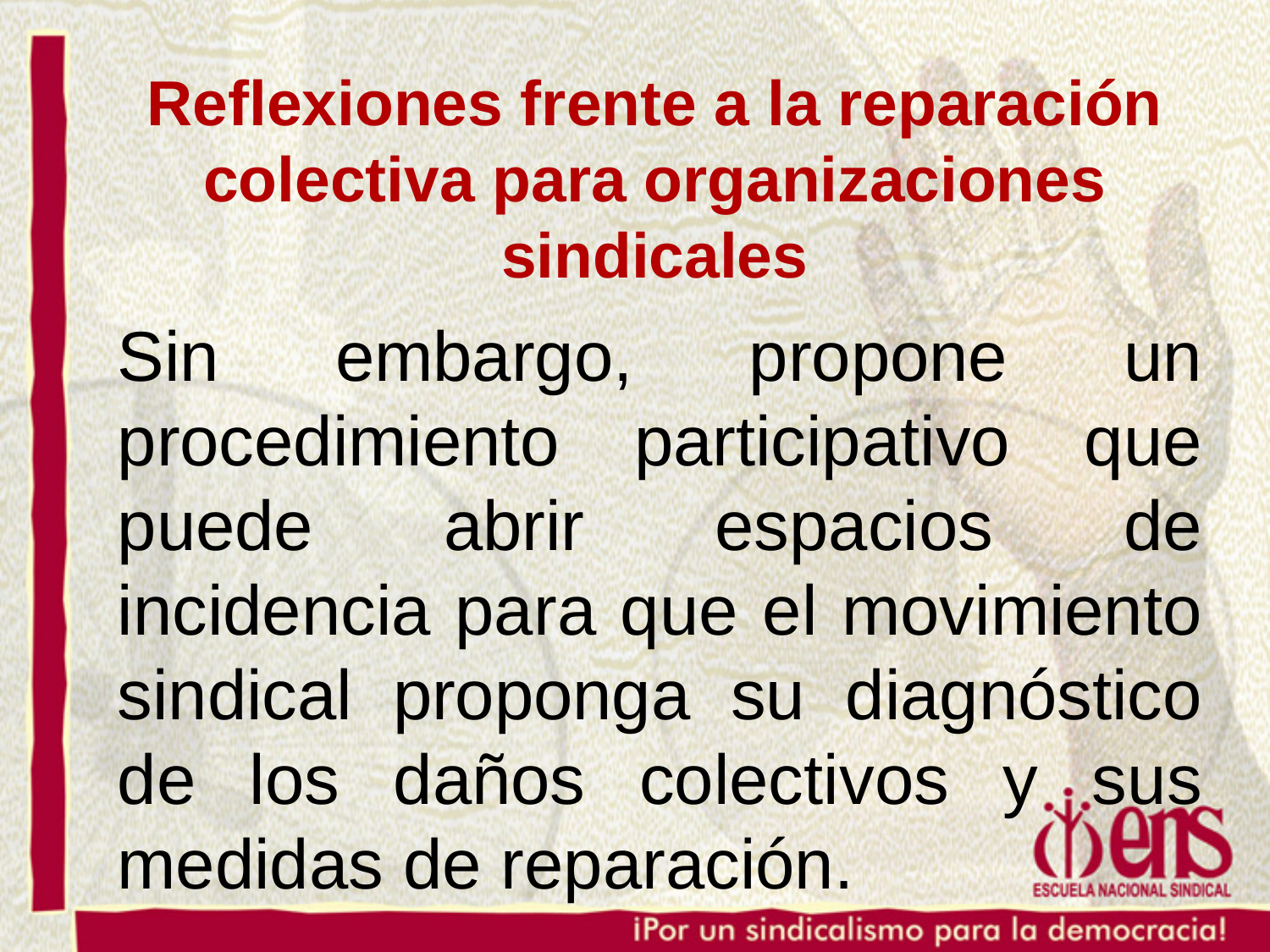

Reflexiones frente a la reparación colectiva para organizaciones sindicales
Sin embargo, propone un procedimiento participativo que puede abrir espacios de incidencia para que el movimiento sindical proponga su diagnóstico de los daños colectivos y sus medidas de reparación.